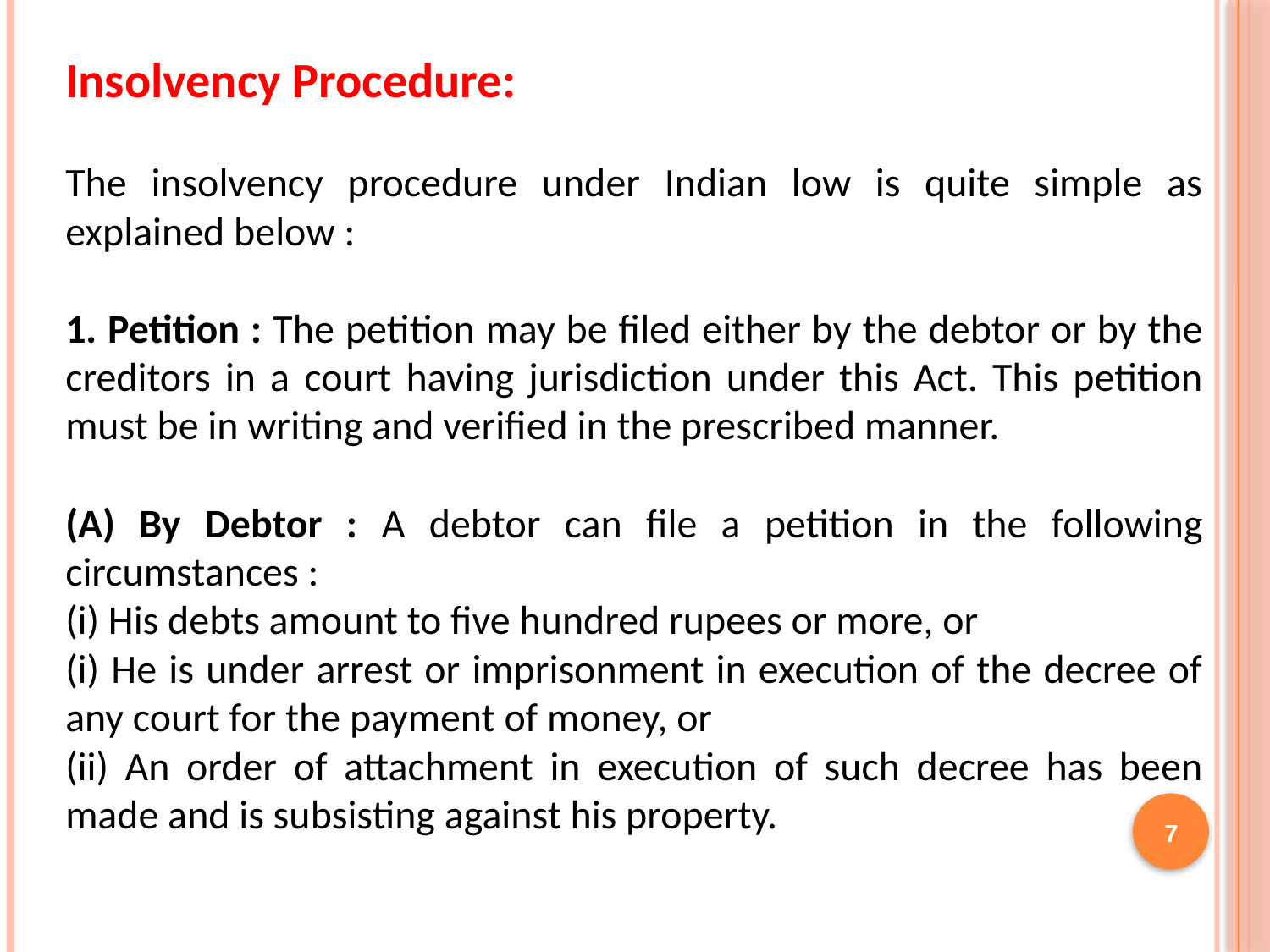

Insolvency Procedure:

The insolvency procedure under Indian low is quite simple as explained below :

1. Petition : The petition may be filed either by the debtor or by the creditors in a court having jurisdiction under this Act. This petition must be in writing and verified in the prescribed manner.

(A) By Debtor : A debtor can file a petition in the following circumstances :
(i) His debts amount to five hundred rupees or more, or
(i) He is under arrest or imprisonment in execution of the decree of any court for the payment of money, or
(ii) An order of attachment in execution of such decree has been made and is subsisting against his property.

7